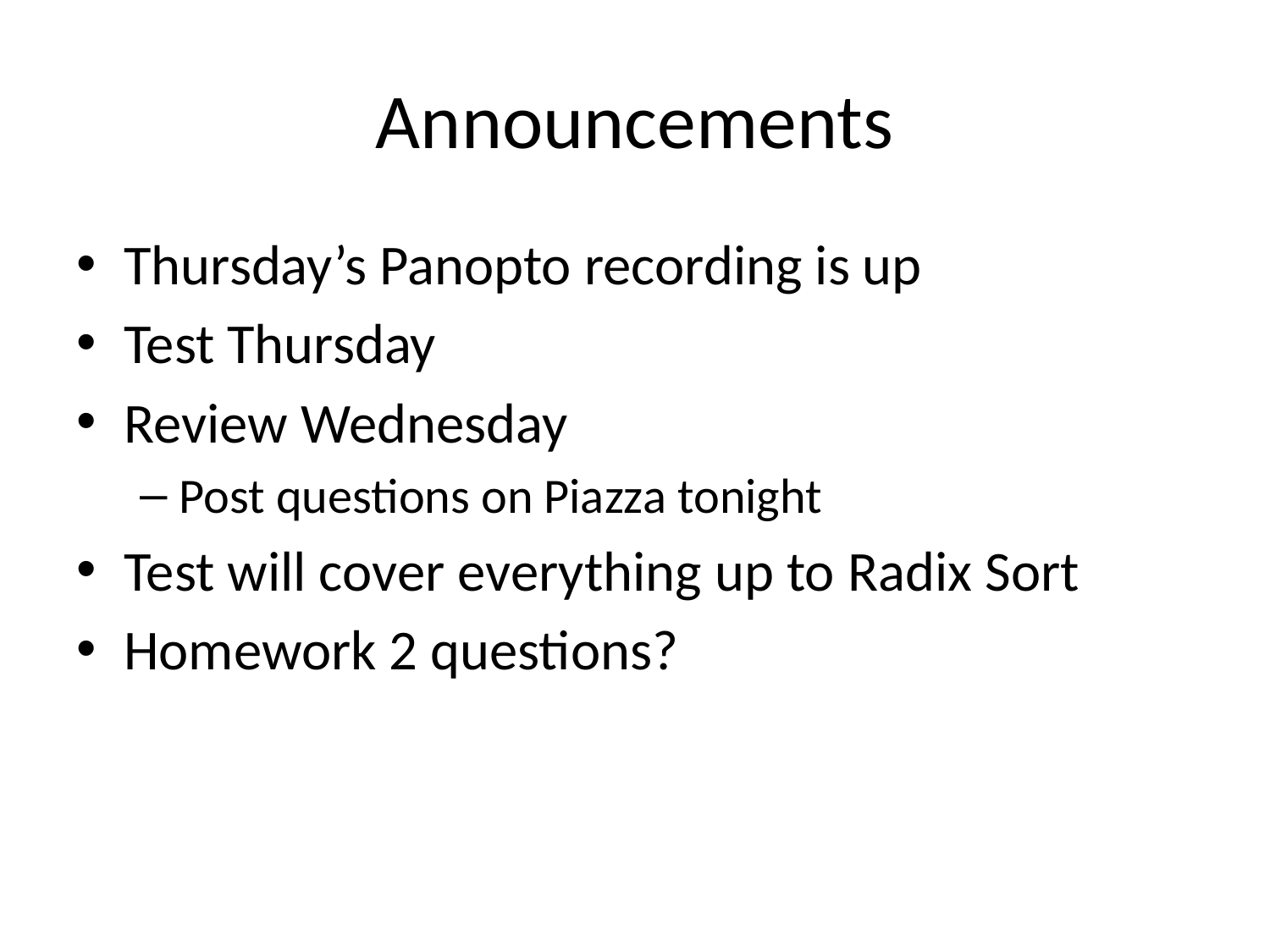

# Announcements
Thursday’s Panopto recording is up
Test Thursday
Review Wednesday
Post questions on Piazza tonight
Test will cover everything up to Radix Sort
Homework 2 questions?